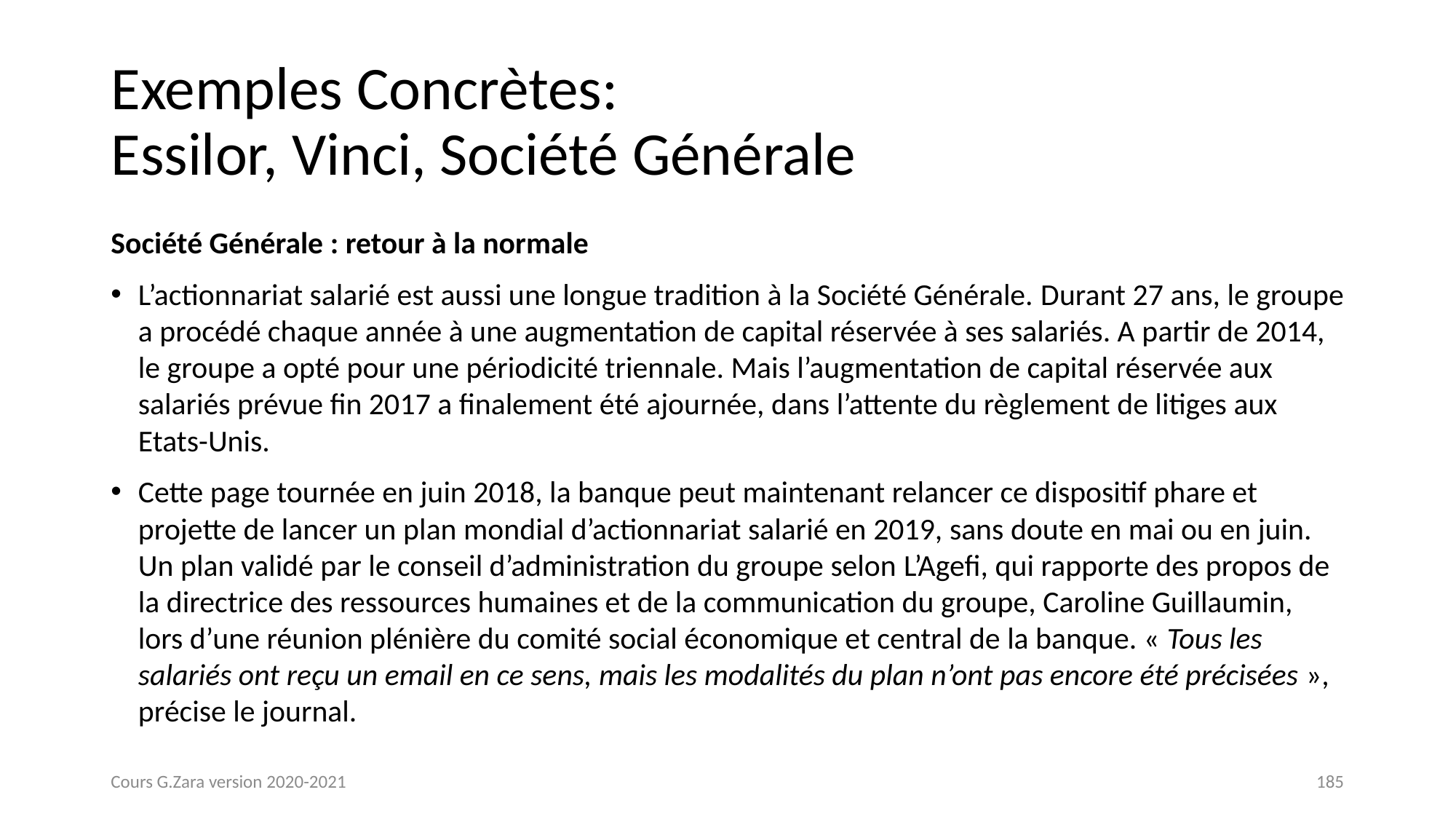

# Exemples Concrètes: Essilor, Vinci, Société Générale
Société Générale : retour à la normale
L’actionnariat salarié est aussi une longue tradition à la Société Générale. Durant 27 ans, le groupe a procédé chaque année à une augmentation de capital réservée à ses salariés. A partir de 2014, le groupe a opté pour une périodicité triennale. Mais l’augmentation de capital réservée aux salariés prévue fin 2017 a finalement été ajournée, dans l’attente du règlement de litiges aux Etats-Unis.
Cette page tournée en juin 2018, la banque peut maintenant relancer ce dispositif phare et projette de lancer un plan mondial d’actionnariat salarié en 2019, sans doute en mai ou en juin. Un plan validé par le conseil d’administration du groupe selon L’Agefi, qui rapporte des propos de la directrice des ressources humaines et de la communication du groupe, Caroline Guillaumin, lors d’une réunion plénière du comité social économique et central de la banque. « Tous les salariés ont reçu un email en ce sens, mais les modalités du plan n’ont pas encore été précisées », précise le journal.
Cours G.Zara version 2020-2021
185